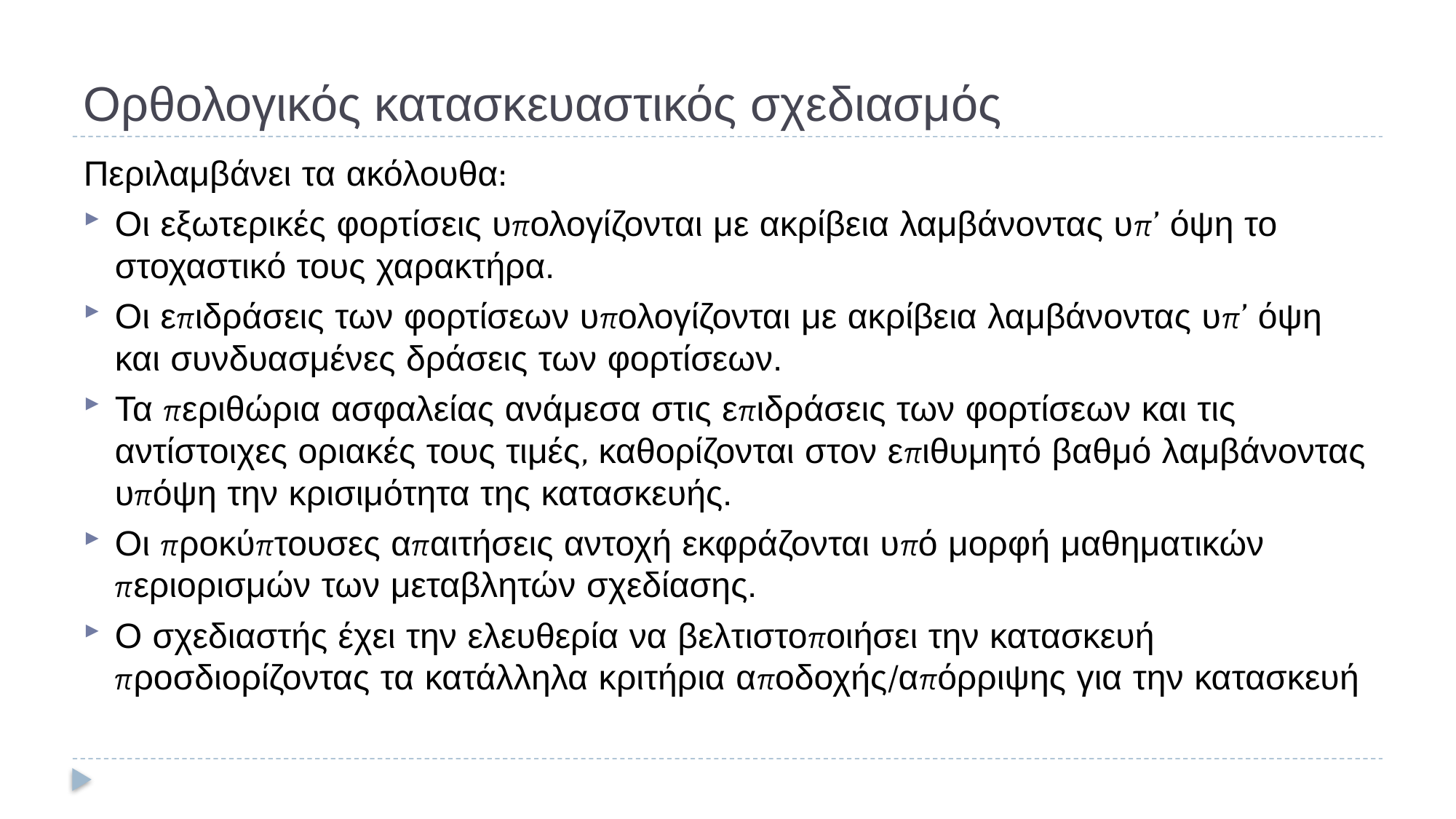

# Ορθολογικός κατασκευαστικός σχεδιασμός
Περιλαμβάνει τα ακόλουθα:
Οι εξωτερικές φορτίσεις υπολογίζονται με ακρίβεια λαμβάνοντας υπ’ όψη το στοχαστικό τους χαρακτήρα.
Οι επιδράσεις των φορτίσεων υπολογίζονται με ακρίβεια λαμβάνοντας υπ’ όψη και συνδυασμένες δράσεις των φορτίσεων.
Τα περιθώρια ασφαλείας ανάμεσα στις επιδράσεις των φορτίσεων και τις αντίστοιχες οριακές τους τιμές, καθορίζονται στον επιθυμητό βαθμό λαμβάνοντας υπόψη την κρισιμότητα της κατασκευής.
Οι προκύπτουσες απαιτήσεις αντοχή εκφράζονται υπό μορφή μαθηματικών περιορισμών των μεταβλητών σχεδίασης.
Ο σχεδιαστής έχει την ελευθερία να βελτιστοποιήσει την κατασκευή προσδιορίζοντας τα κατάλληλα κριτήρια αποδοχής/απόρριψης για την κατασκευή